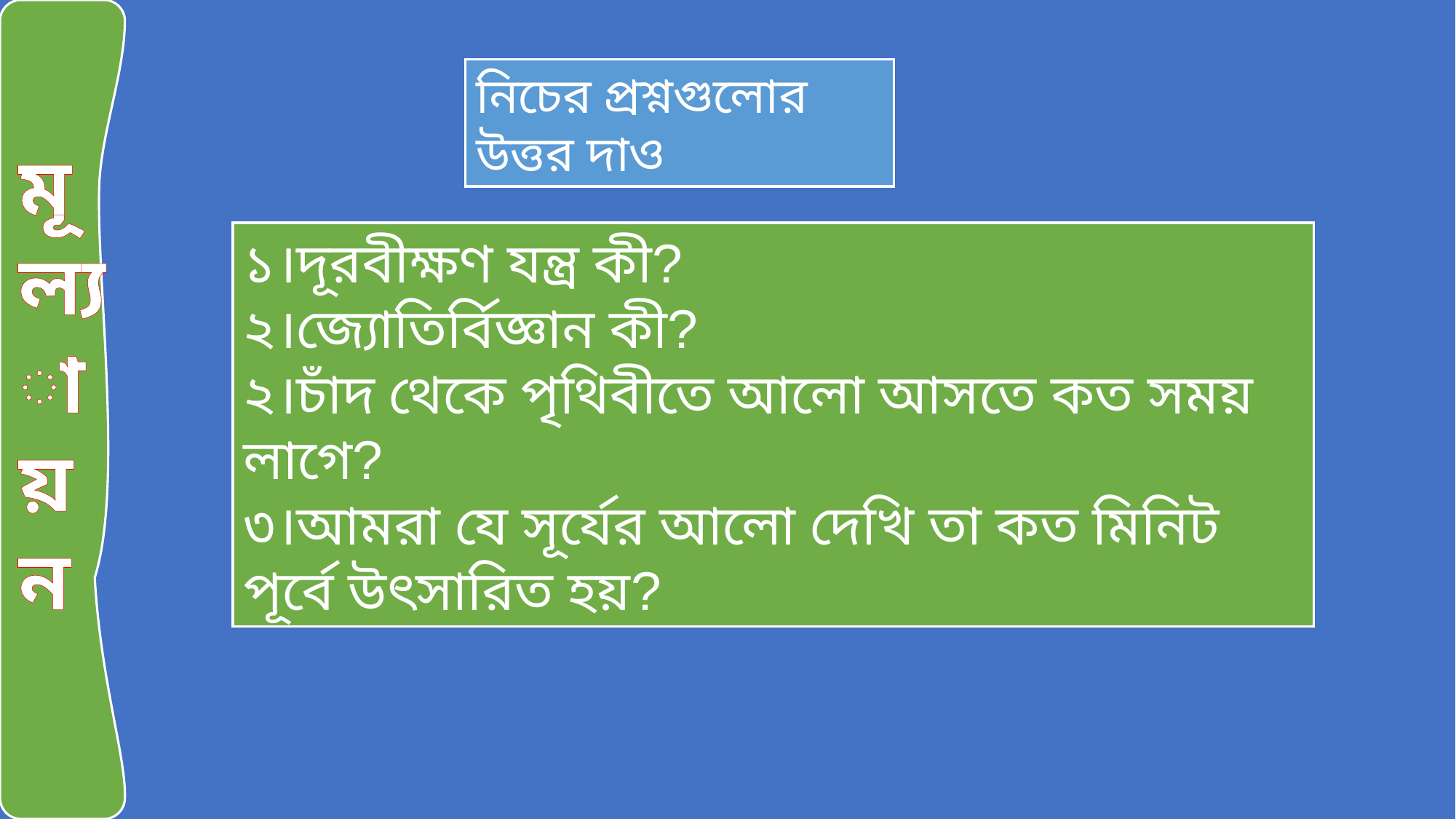

নিচের প্রশ্নগুলোর উত্তর দাও
মূ
ল্যা
য়
ন

১।দূরবীক্ষণ যন্ত্র কী?
২।জ্যোতির্বিজ্ঞান কী?
২।চাঁদ থেকে পৃথিবীতে আলো আসতে কত সময় লাগে?
৩।আমরা যে সূর্যের আলো দেখি তা কত মিনিট পূর্বে উৎসারিত হয়?